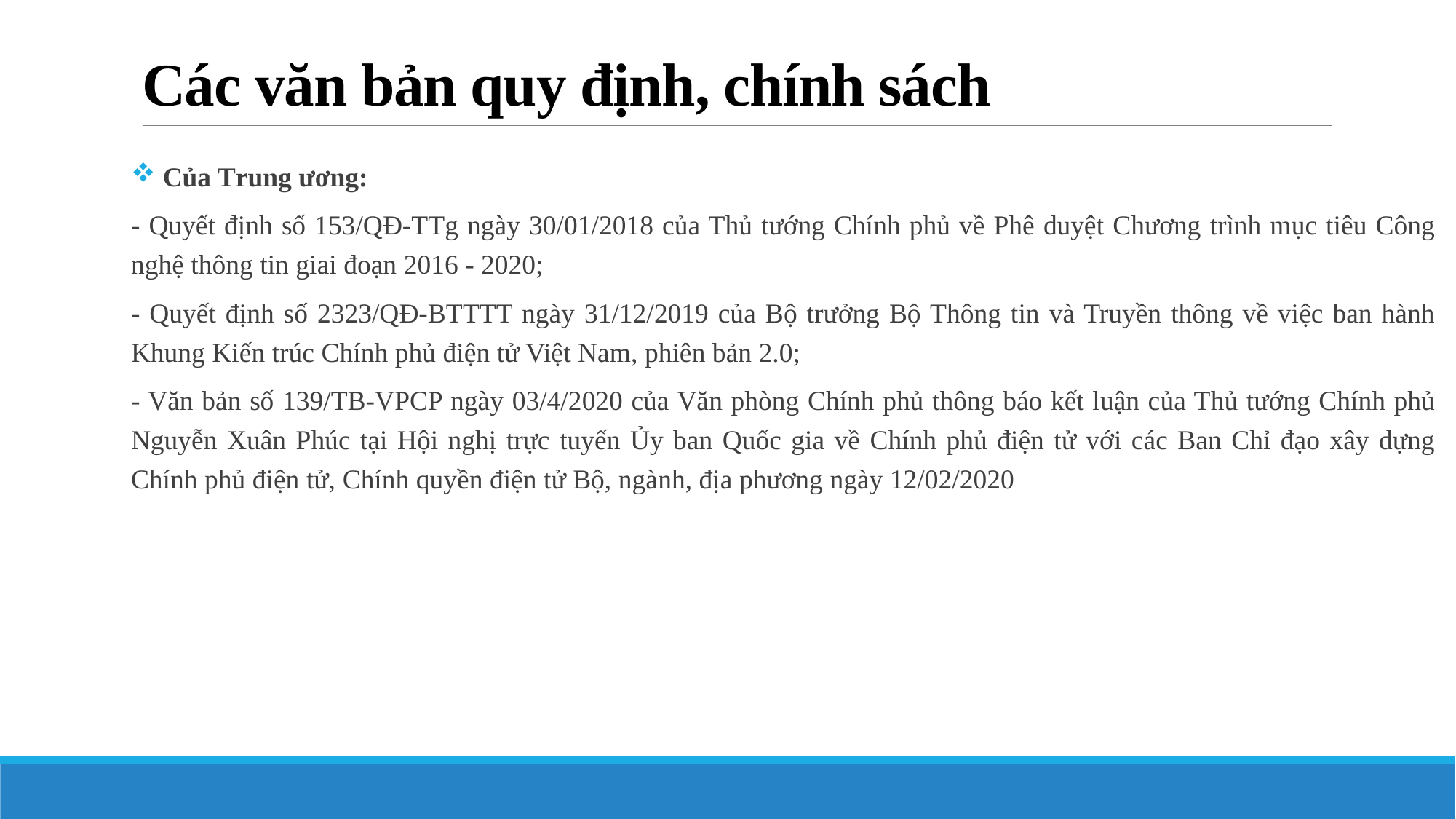

# Các văn bản quy định, chính sách
 Của Trung ương:
- Quyết định số 153/QĐ-TTg ngày 30/01/2018 của Thủ tướng Chính phủ về Phê duyệt Chương trình mục tiêu Công nghệ thông tin giai đoạn 2016 - 2020;
- Quyết định số 2323/QĐ-BTTTT ngày 31/12/2019 của Bộ trưởng Bộ Thông tin và Truyền thông về việc ban hành Khung Kiến trúc Chính phủ điện tử Việt Nam, phiên bản 2.0;
- Văn bản số 139/TB-VPCP ngày 03/4/2020 của Văn phòng Chính phủ thông báo kết luận của Thủ tướng Chính phủ Nguyễn Xuân Phúc tại Hội nghị trực tuyến Ủy ban Quốc gia về Chính phủ điện tử với các Ban Chỉ đạo xây dựng Chính phủ điện tử, Chính quyền điện tử Bộ, ngành, địa phương ngày 12/02/2020